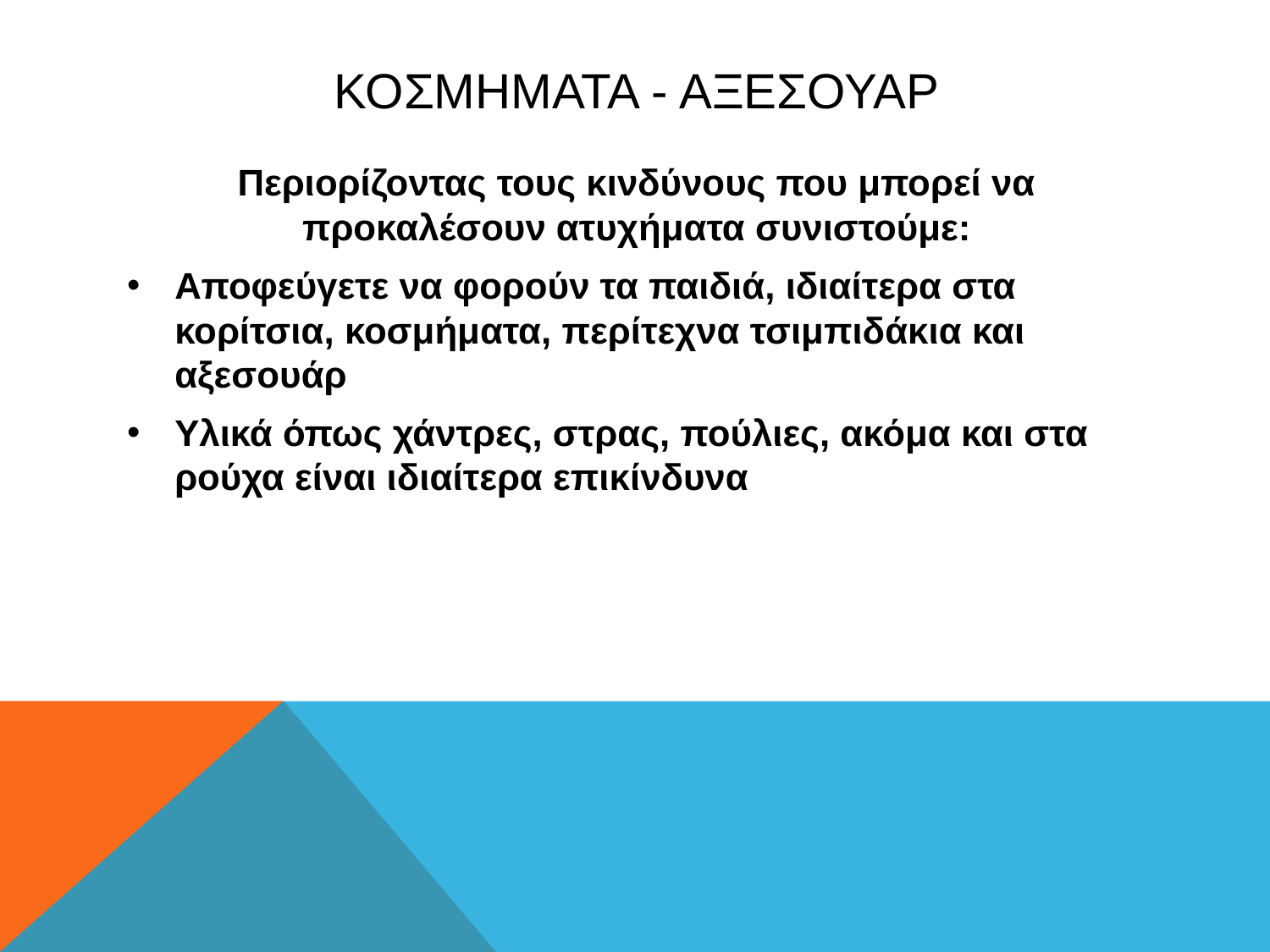

# ΚΟΣΜΗΜΑΤΑ - ΑΞΕΣΟΥΑΡ
Περιορίζοντας τους κινδύνους που μπορεί να προκαλέσουν ατυχήματα συνιστούμε:
Αποφεύγετε να φορούν τα παιδιά, ιδιαίτερα στα κορίτσια, κοσμήματα, περίτεχνα τσιμπιδάκια και αξεσουάρ
Υλικά όπως χάντρες, στρας, πούλιες, ακόμα και στα ρούχα είναι ιδιαίτερα επικίνδυνα